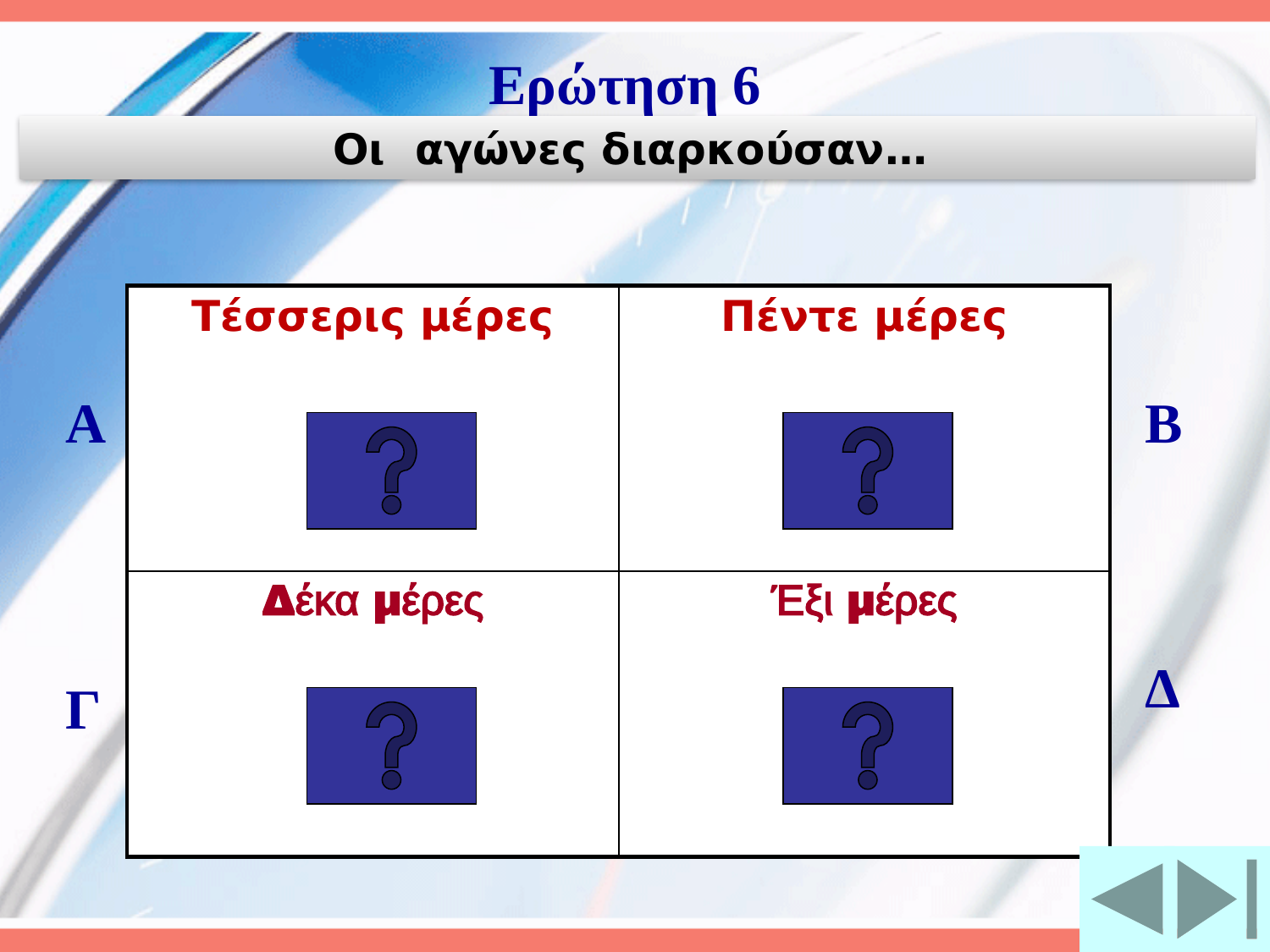

Ερώτηση 6
Οι  αγώνες διαρκούσαν…
| Τέσσερις μέρες | Πέντε μέρες |
| --- | --- |
| Δέκα μέρες | Έξι μέρες |
Α
Β

Δ
Γ